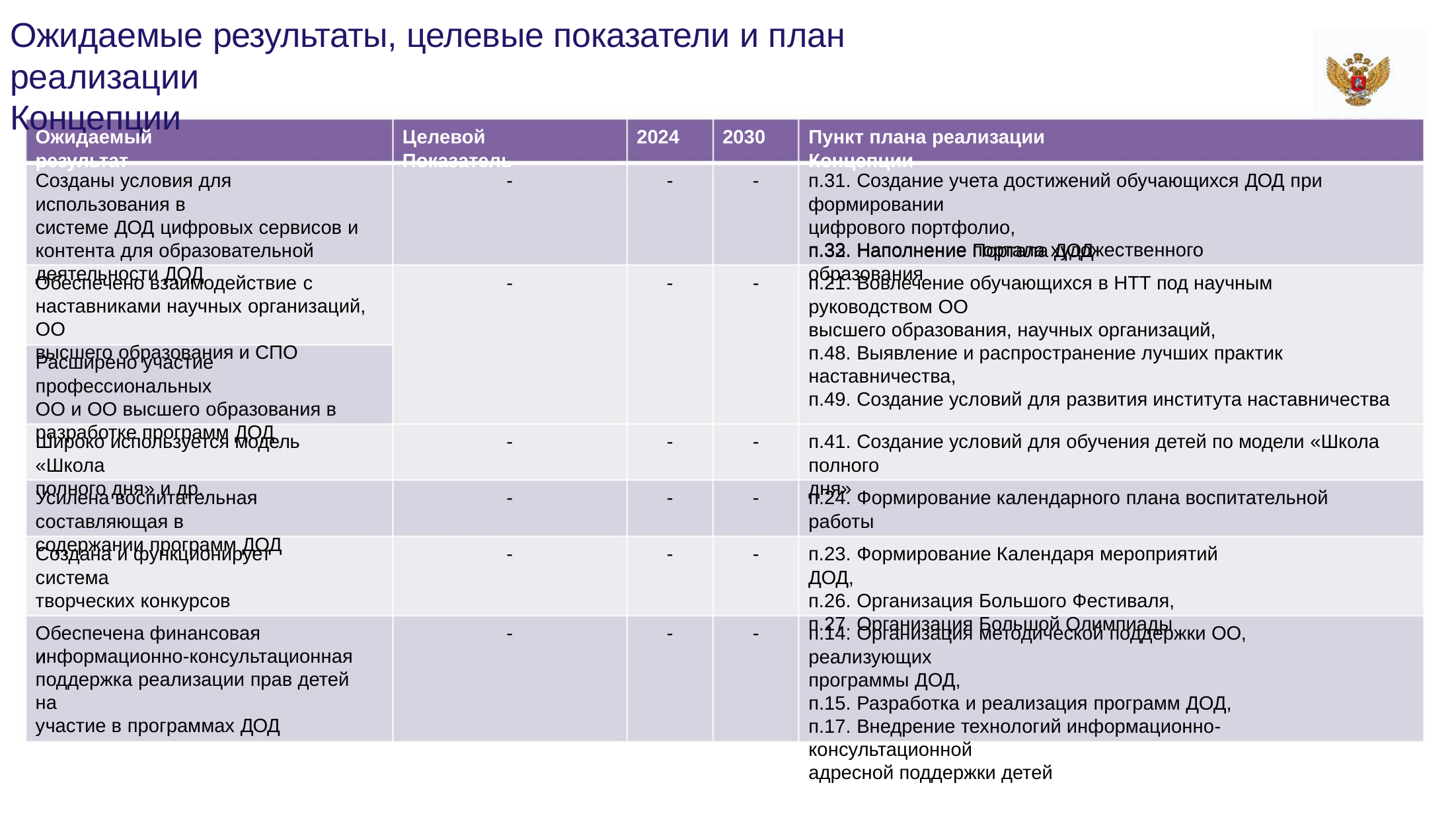

Ожидаемые результаты, целевые показатели и план реализации
Концепции
Ожидаемый результат
Целевой Показатель
2024
2030
Пункт плана реализации Концепции
Созданы условия для использования в
системе ДОД цифровых сервисов и
контента для образовательной
деятельности ДОД
-
-
-
п.31. Создание учета достижений обучающихся ДОД при формировании
цифрового портфолио,
п.32. Наполнение Портала ДОД
п.33. Наполнение портала художественного образования
Обеспечено взаимодействие с
наставниками научных организаций, ОО
высшего образования и СПО
-
-
-
п.21. Вовлечение обучающихся в НТТ под научным руководством ОО
высшего образования, научных организаций,
п.48. Выявление и распространение лучших практик наставничества,
п.49. Создание условий для развития института наставничества
Расширено участие профессиональных
ОО и ОО высшего образования в
разработке программ ДОД
Широко используется модель «Школа
полного дня» и др.
-
-
-
-
-
-
-
-
-
п.41. Создание условий для обучения детей по модели «Школа полного
дня»
Усилена воспитательная составляющая в
содержании программ ДОД
п.24. Формирование календарного плана воспитательной работы
Создана и функционирует система
творческих конкурсов
п.23. Формирование Календаря мероприятий ДОД,
п.26. Организация Большого Фестиваля,
п.27. Организация Большой Олимпиады
Обеспечена финансовая и
-
-
-
п.14. Организация методической поддержки ОО, реализующих
программы ДОД,
п.15. Разработка и реализация программ ДОД,
п.17. Внедрение технологий информационно-консультационной
адресной поддержки детей
информационно-консультационная
поддержка реализации прав детей на
участие в программах ДОД